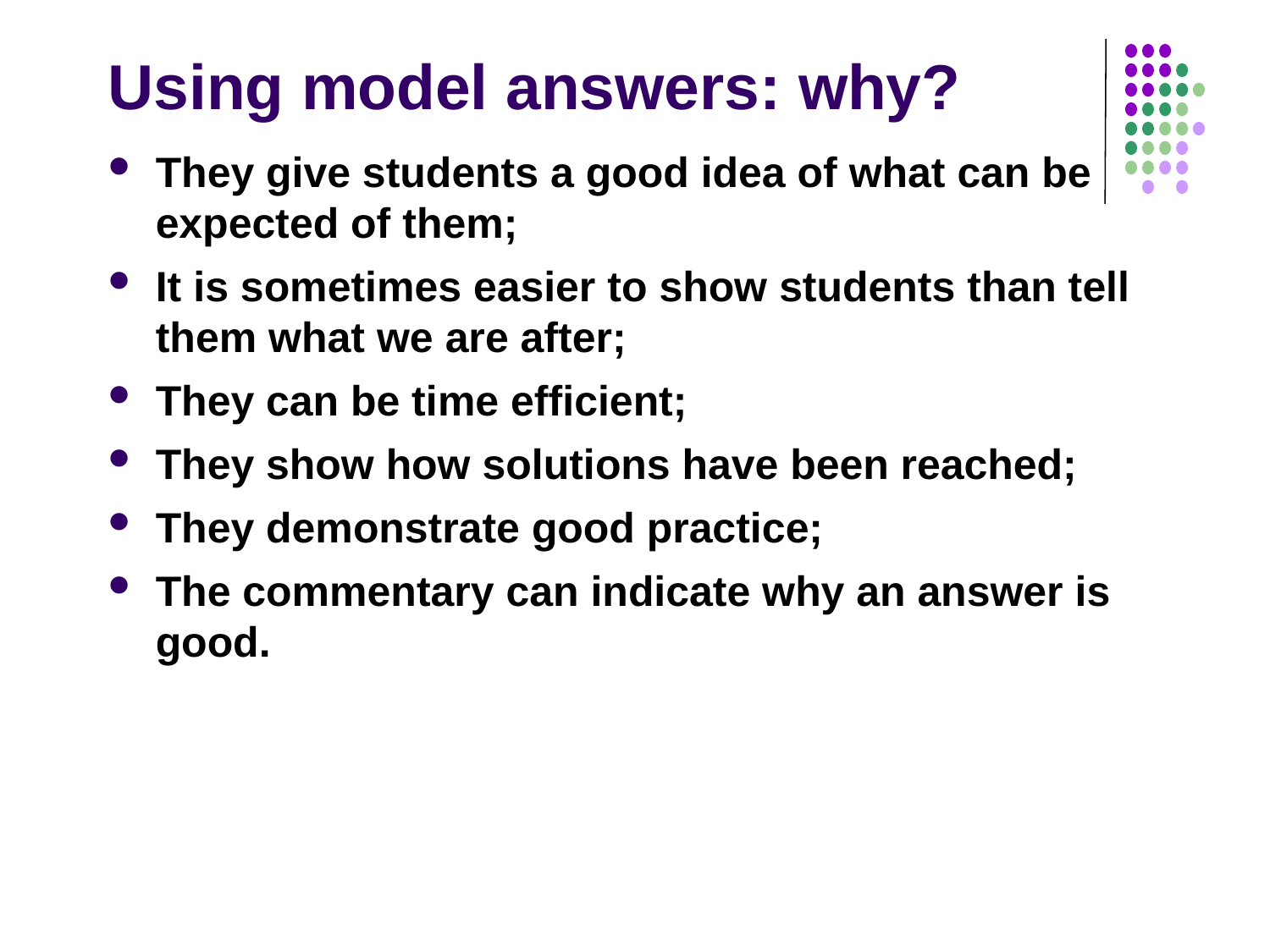

# Using model answers: why?
They give students a good idea of what can be expected of them;
It is sometimes easier to show students than tell them what we are after;
They can be time efficient;
They show how solutions have been reached;
They demonstrate good practice;
The commentary can indicate why an answer is good.